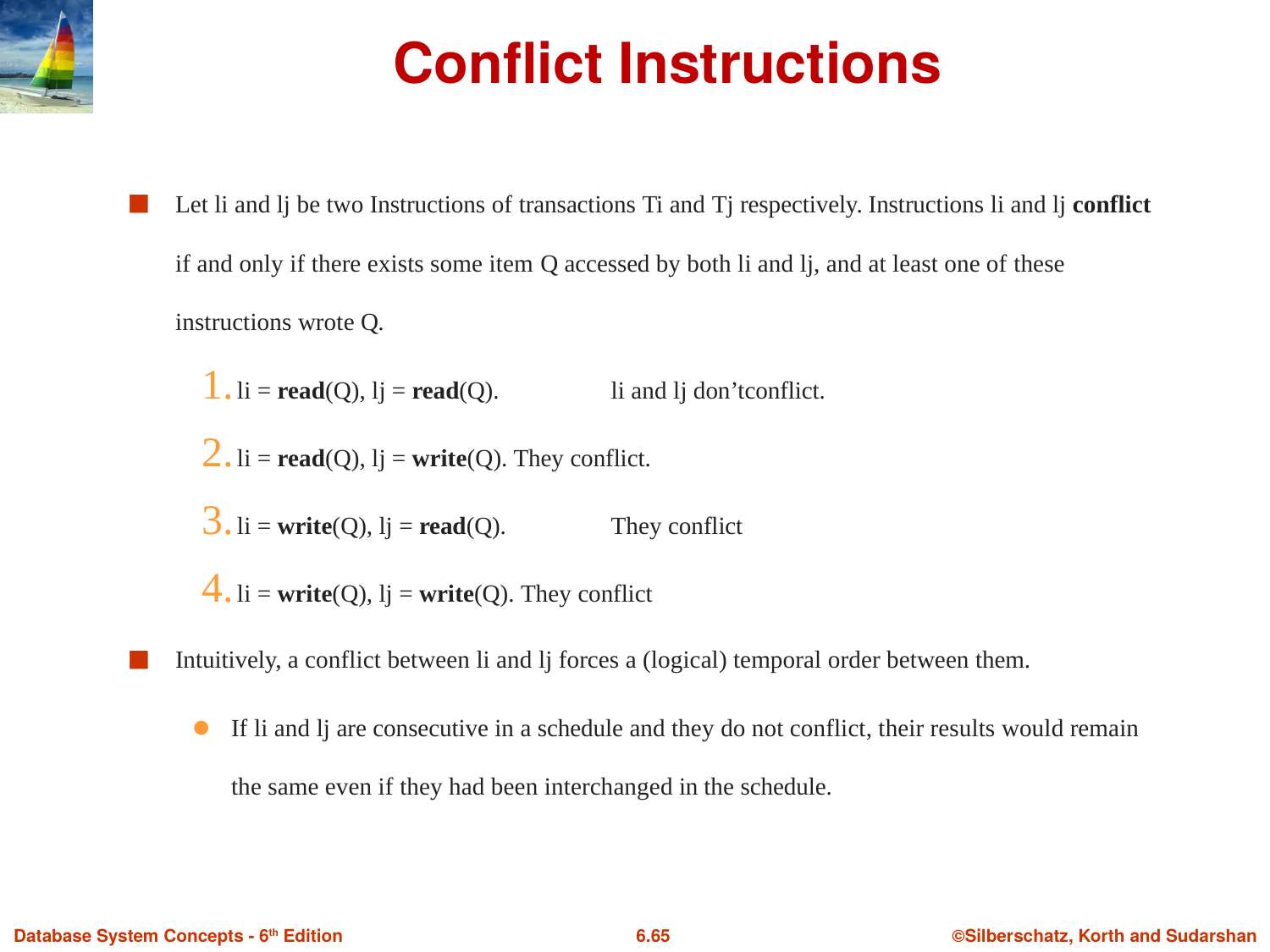

# Conflict Instructions
Let li and lj be two Instructions of transactions Ti and Tj respectively. Instructions li and lj conflict if and only if there exists some item Q accessed by both li and lj, and at least one of these instructions wrote Q.
li = read(Q), lj = read(Q).	li and lj don’tconflict.
li = read(Q), lj = write(Q). They conflict.
li = write(Q), lj = read(Q).	They conflict
li = write(Q), lj = write(Q). They conflict
Intuitively, a conflict between li and lj forces a (logical) temporal order between them.
If li and lj are consecutive in a schedule and they do not conflict, their results would remain the same even if they had been interchanged in the schedule.